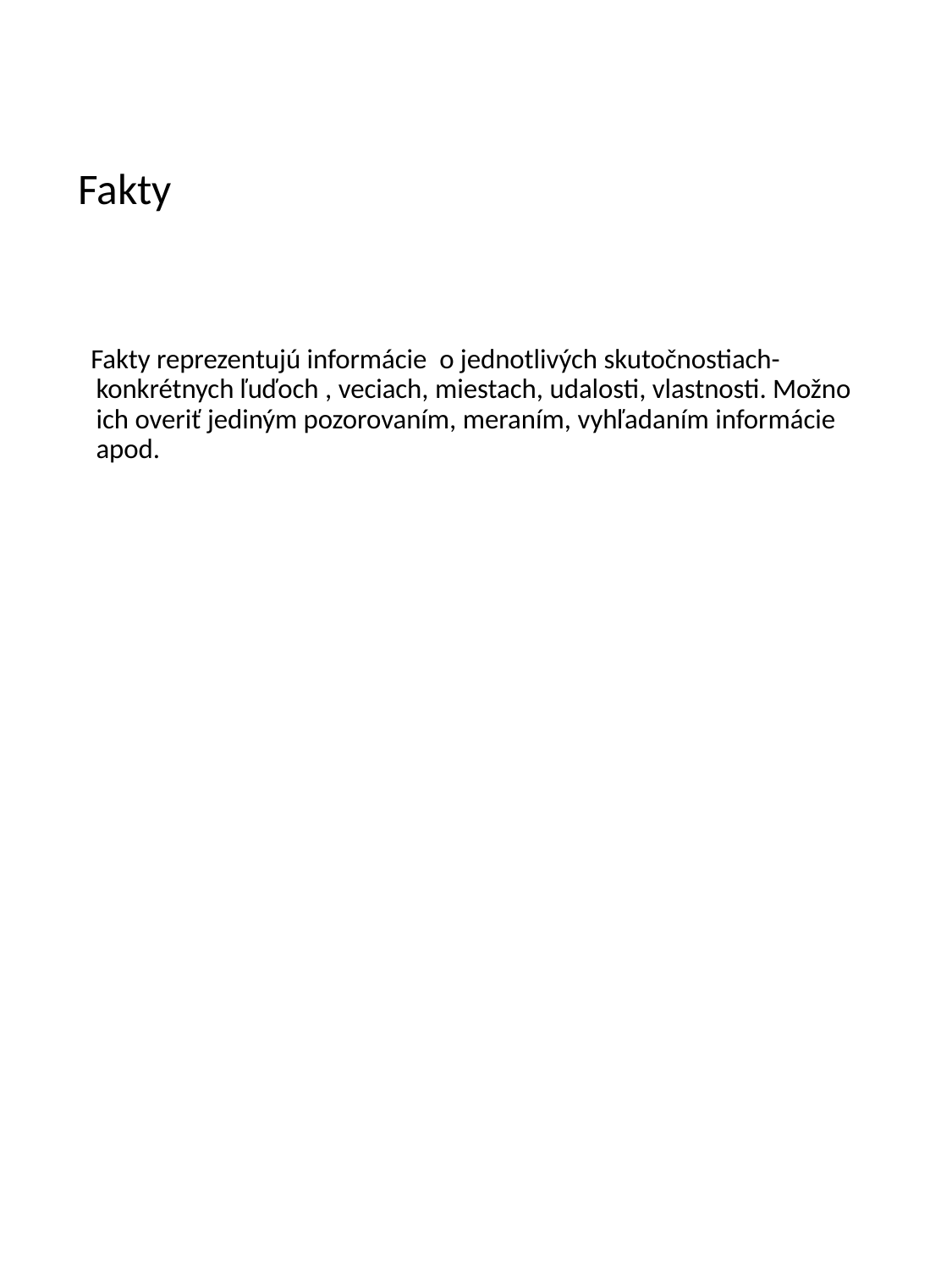

# Fakty
  Fakty reprezentujú informácie  o jednotlivých skutočnostiach- konkrétnych ľuďoch , veciach, miestach, udalosti, vlastnosti. Možno ich overiť jediným pozorovaním, meraním, vyhľadaním informácie apod.